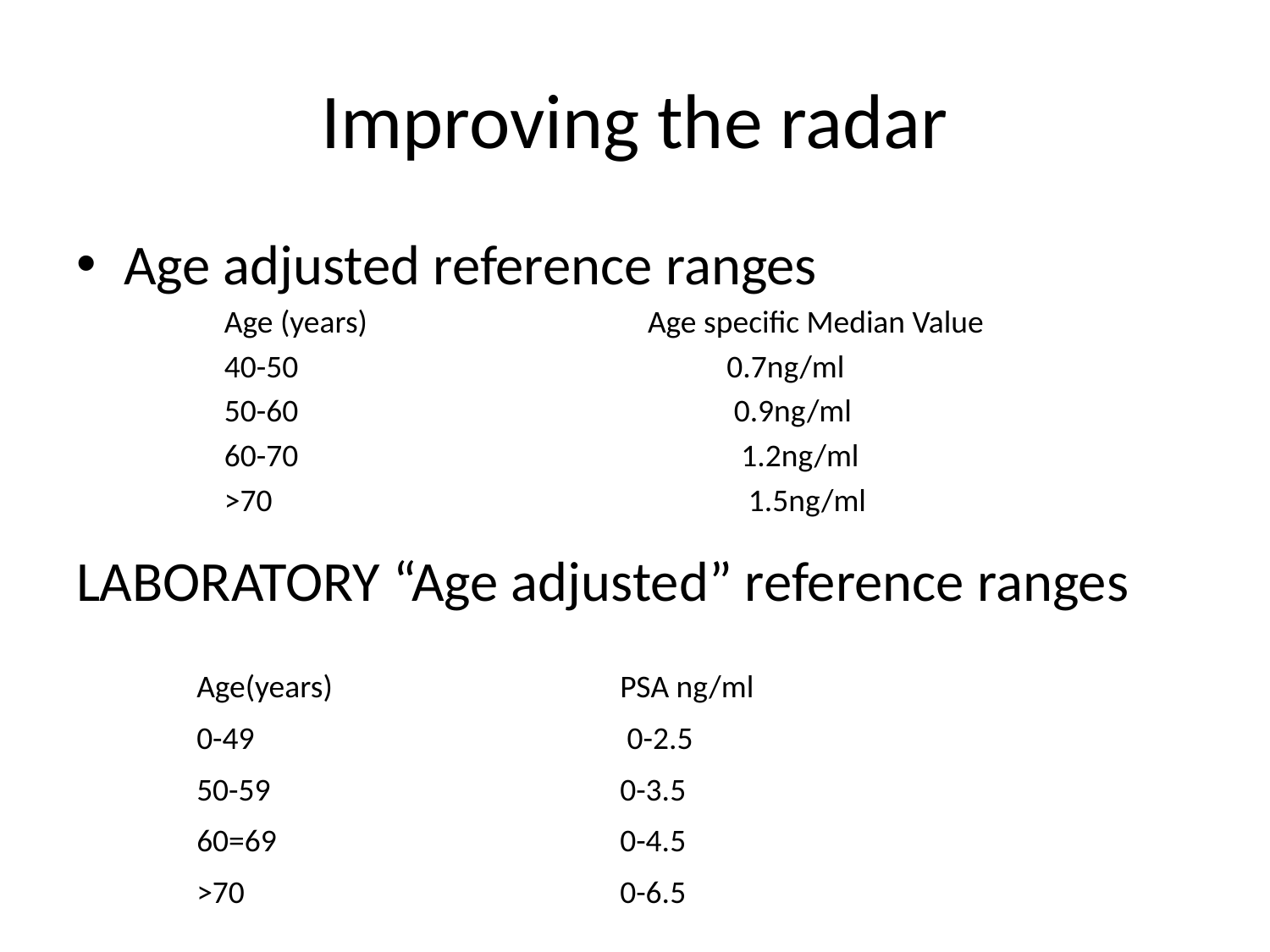

# Improving the radar
Age adjusted reference ranges

LABORATORY “Age adjusted” reference ranges

| Age (years) | Age specific Median Value |
| --- | --- |
| 40-50 | 0.7ng/ml |
| 50-60 | 0.9ng/ml |
| 60-70 | 1.2ng/ml |
| >70 | 1.5ng/ml |
| Age(years) | PSA ng/ml |
| --- | --- |
| 0-49 | 0-2.5 |
| 50-59 | 0-3.5 |
| 60=69 | 0-4.5 |
| >70 | 0-6.5 |